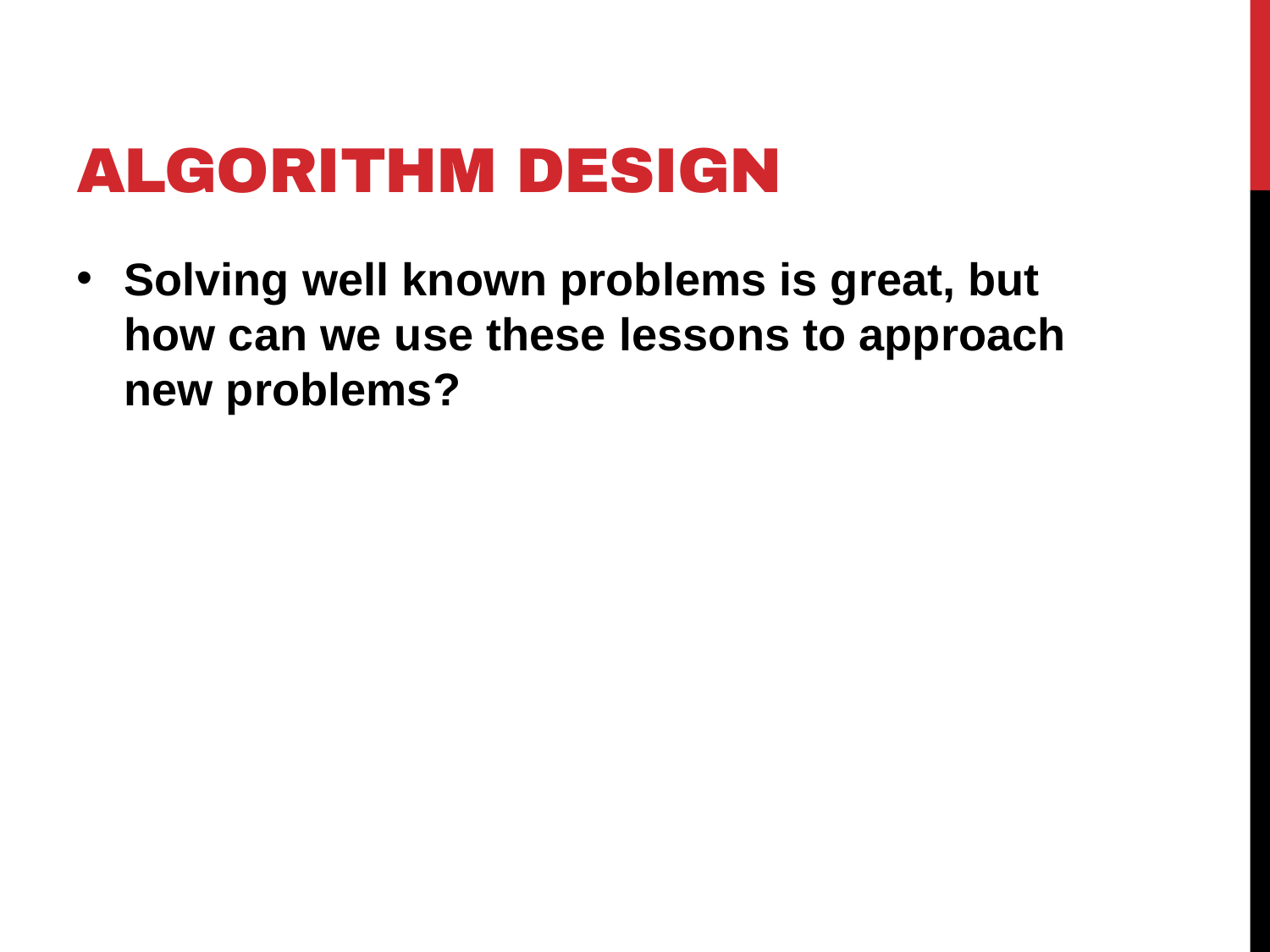

# Algorithm Design
Solving well known problems is great, but how can we use these lessons to approach new problems?